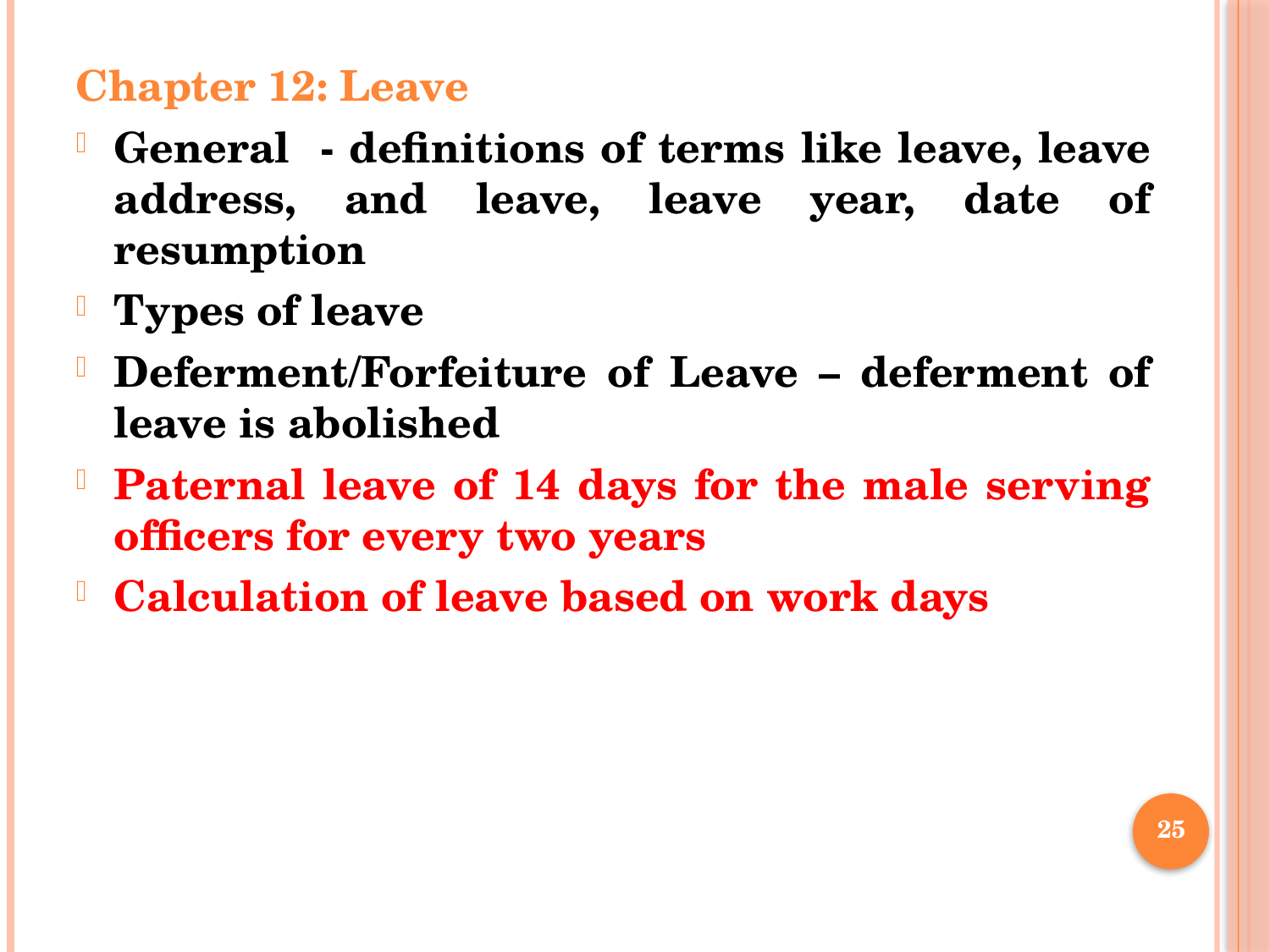

Chapter 12: Leave
General  - definitions of terms like leave, leave address, and leave, leave year, date of resumption
Types of leave
Deferment/Forfeiture of Leave – deferment of leave is abolished
Paternal leave of 14 days for the male serving officers for every two years
Calculation of leave based on work days

25